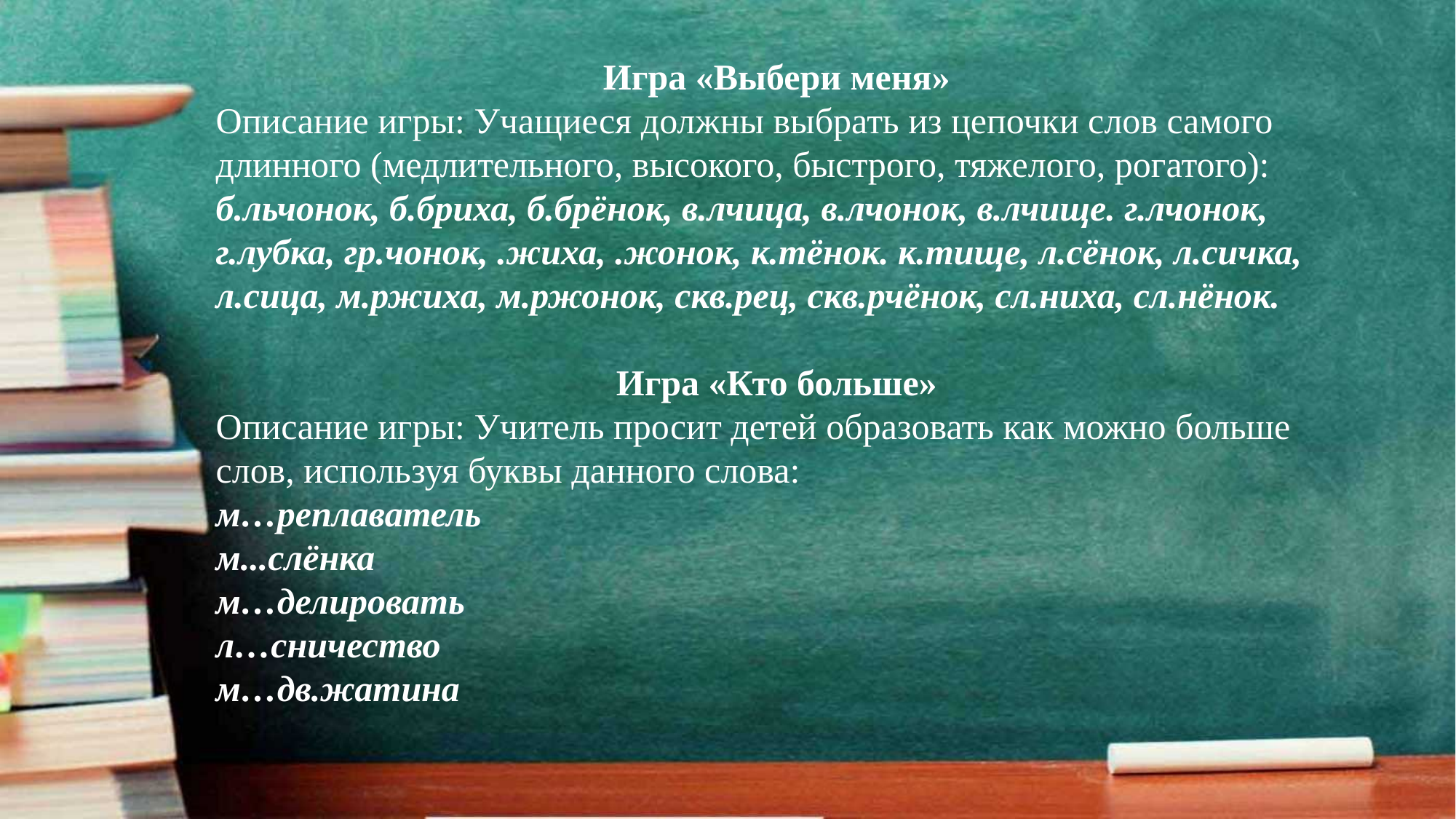

Игра «Выбери меня»
Описание игры: Учащиеся должны выбрать из цепочки слов самого длинного (медлительного, высокого, быстрого, тяжелого, рогатого):
б.льчонок, б.бриха, б.брёнок, в.лчица, в.лчонок, в.лчище. г.лчонок, г.лубка, гр.чонок, .жиха, .жонок, к.тёнок. к.тище, л.сёнок, л.сичка, л.сица, м.ржиха, м.ржонок, скв.рец, скв.рчёнок, сл.ниха, сл.нёнок.

Игра «Кто больше»
Описание игры: Учитель просит детей образовать как можно больше слов, используя буквы данного слова:
м…реплаватель
м...слёнка
м…делировать
л…сничество
м…дв.жатина